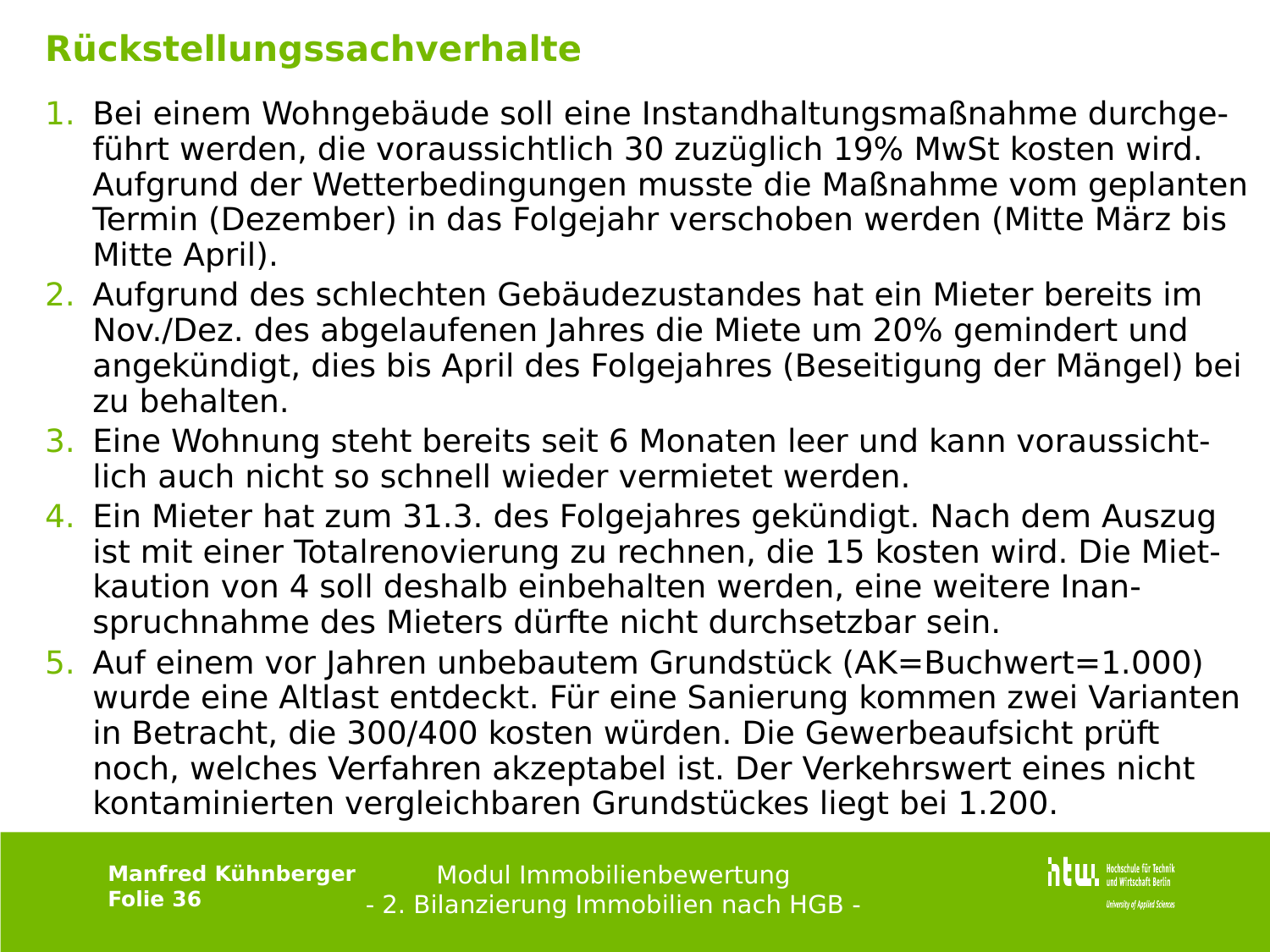

# Rückstellungssachverhalte
Bei einem Wohngebäude soll eine Instandhaltungsmaßnahme durchge-führt werden, die voraussichtlich 30 zuzüglich 19% MwSt kosten wird. Aufgrund der Wetterbedingungen musste die Maßnahme vom geplanten Termin (Dezember) in das Folgejahr verschoben werden (Mitte März bis Mitte April).
Aufgrund des schlechten Gebäudezustandes hat ein Mieter bereits im Nov./Dez. des abgelaufenen Jahres die Miete um 20% gemindert und angekündigt, dies bis April des Folgejahres (Beseitigung der Mängel) bei zu behalten.
Eine Wohnung steht bereits seit 6 Monaten leer und kann voraussicht-lich auch nicht so schnell wieder vermietet werden.
Ein Mieter hat zum 31.3. des Folgejahres gekündigt. Nach dem Auszug ist mit einer Totalrenovierung zu rechnen, die 15 kosten wird. Die Miet-kaution von 4 soll deshalb einbehalten werden, eine weitere Inan-spruchnahme des Mieters dürfte nicht durchsetzbar sein.
Auf einem vor Jahren unbebautem Grundstück (AK=Buchwert=1.000) wurde eine Altlast entdeckt. Für eine Sanierung kommen zwei Varianten in Betracht, die 300/400 kosten würden. Die Gewerbeaufsicht prüft noch, welches Verfahren akzeptabel ist. Der Verkehrswert eines nicht kontaminierten vergleichbaren Grundstückes liegt bei 1.200.
Modul Immobilienbewertung
- 2. Bilanzierung Immobilien nach HGB -
Manfred Kühnberger
Folie 36